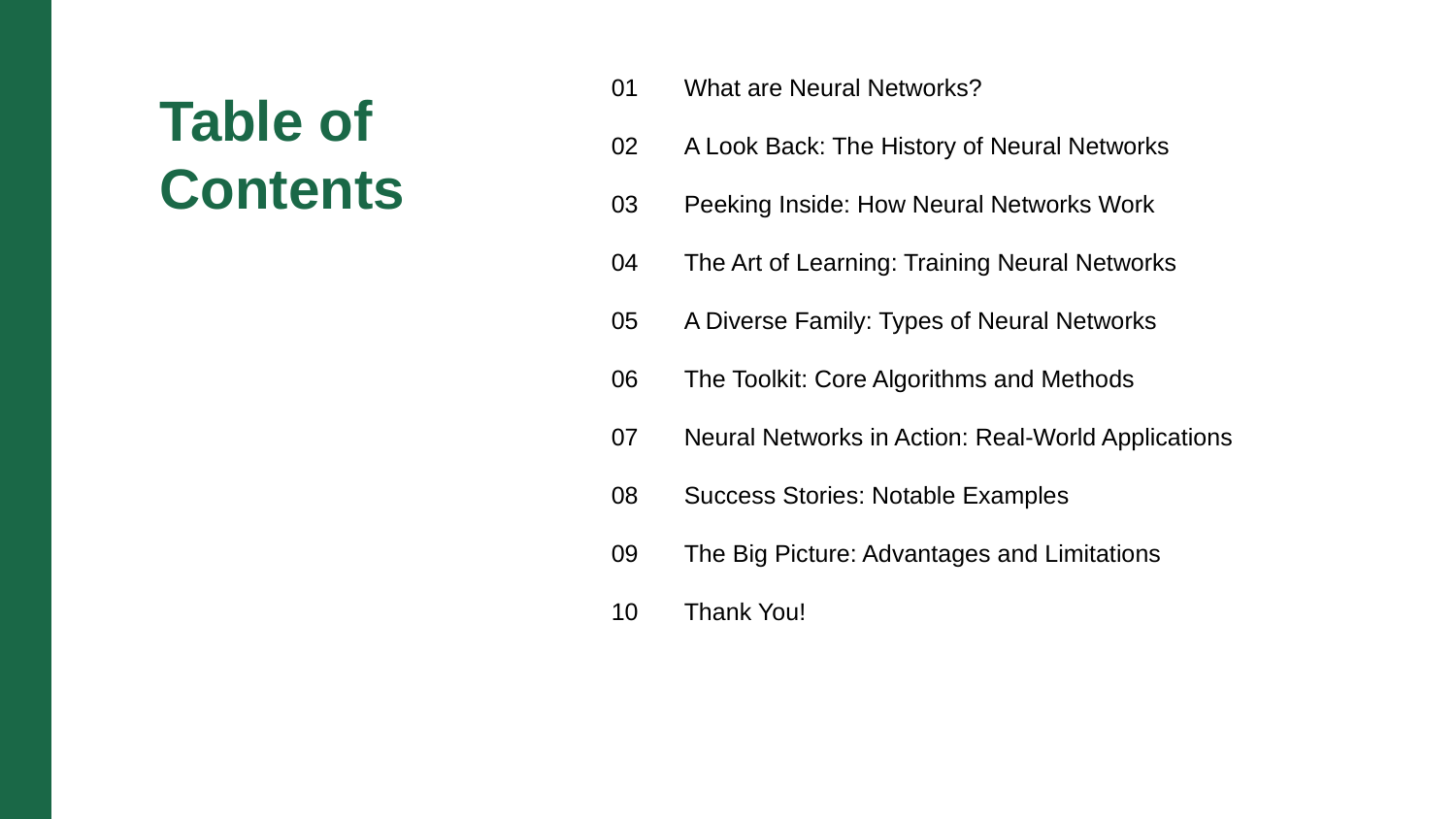

01
What are Neural Networks?
Table of Contents
02
A Look Back: The History of Neural Networks
03
Peeking Inside: How Neural Networks Work
04
The Art of Learning: Training Neural Networks
05
A Diverse Family: Types of Neural Networks
06
The Toolkit: Core Algorithms and Methods
07
Neural Networks in Action: Real-World Applications
08
Success Stories: Notable Examples
09
The Big Picture: Advantages and Limitations
10
Thank You!